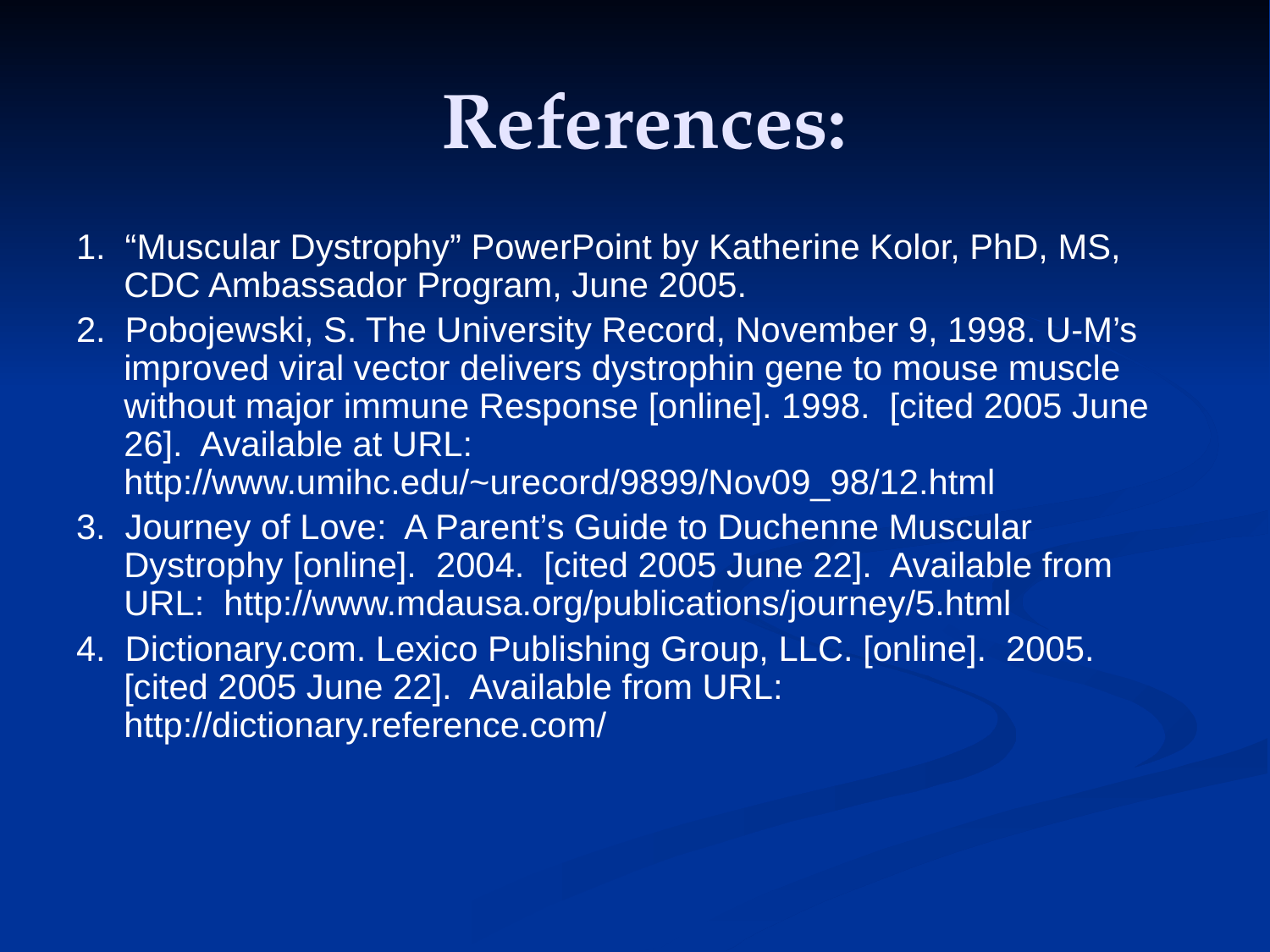

# References:
1.  “Muscular Dystrophy” PowerPoint by Katherine Kolor, PhD, MS, CDC Ambassador Program, June 2005.
2.  Pobojewski, S. The University Record, November 9, 1998. U-M’s improved viral vector delivers dystrophin gene to mouse muscle without major immune Response [online]. 1998.  [cited 2005 June 26].  Available at URL:  http://www.umihc.edu/~urecord/9899/Nov09_98/12.html
3.  Journey of Love:  A Parent’s Guide to Duchenne Muscular Dystrophy [online].  2004.  [cited 2005 June 22].  Available from URL:  http://www.mdausa.org/publications/journey/5.html
4.  Dictionary.com. Lexico Publishing Group, LLC. [online].  2005.  [cited 2005 June 22].  Available from URL:   http://dictionary.reference.com/